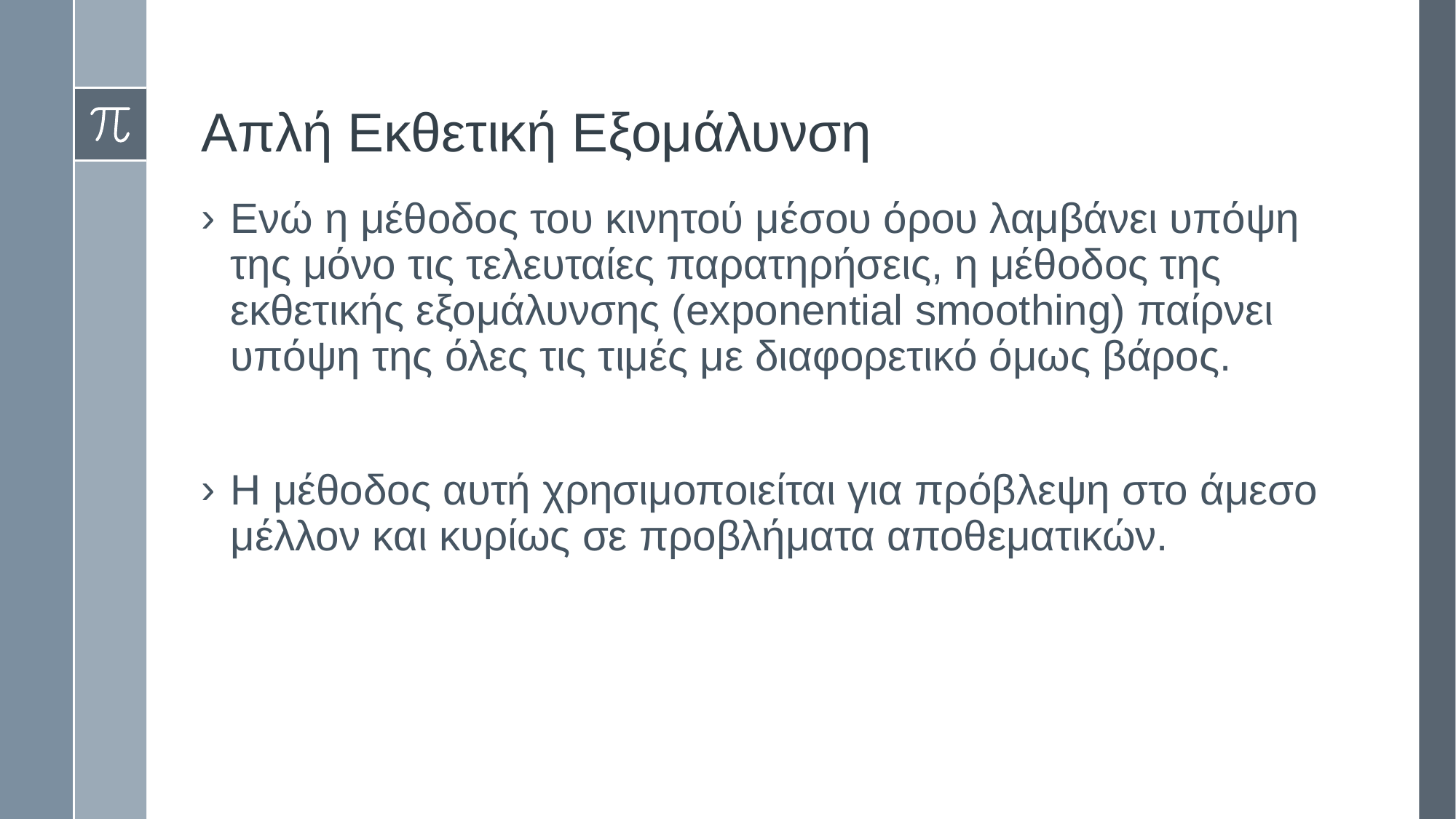

# Απλή Εκθετική Εξομάλυνση
Ενώ η μέθοδος του κινητού μέσου όρου λαμβάνει υπόψη της μόνο τις τελευταίες παρατηρήσεις, η μέθοδος της εκθετικής εξομάλυνσης (exponential smoothing) παίρνει υπόψη της όλες τις τιμές με διαφορετικό όμως βάρος.

Η μέθοδος αυτή χρησιμοποιείται για πρόβλεψη στο άμεσο μέλλον και κυρίως σε προβλήματα αποθεματικών.